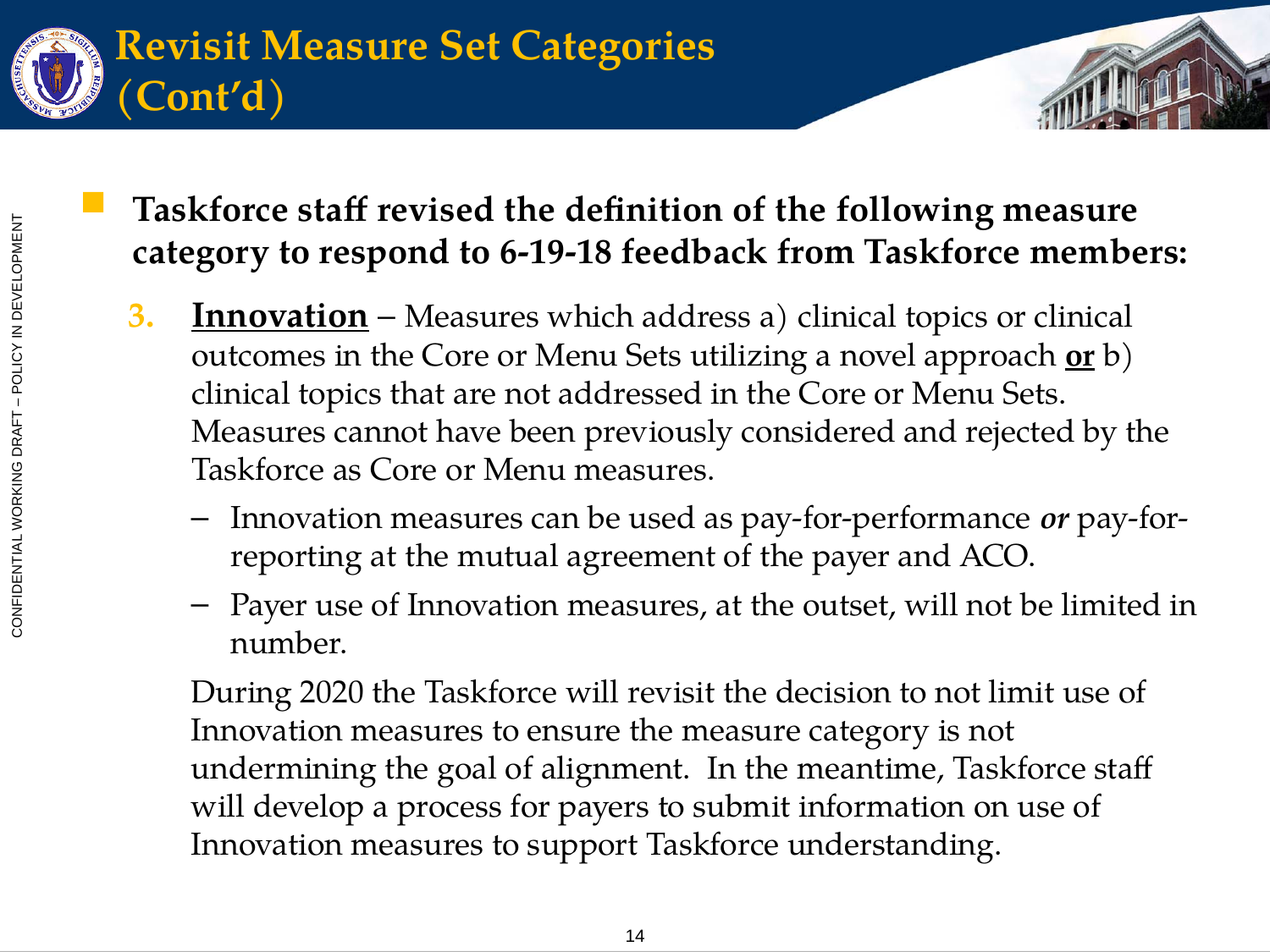

# Revisit Measure Set Categories (Cont’d)
Taskforce staff revised the definition of the following measure category to respond to 6-19-18 feedback from Taskforce members:
Innovation – Measures which address a) clinical topics or clinical outcomes in the Core or Menu Sets utilizing a novel approach or b) clinical topics that are not addressed in the Core or Menu Sets.  Measures cannot have been previously considered and rejected by the Taskforce as Core or Menu measures.
Innovation measures can be used as pay-for-performance or pay-for-reporting at the mutual agreement of the payer and ACO.
Payer use of Innovation measures, at the outset, will not be limited in number.
During 2020 the Taskforce will revisit the decision to not limit use of Innovation measures to ensure the measure category is not undermining the goal of alignment.  In the meantime, Taskforce staff will develop a process for payers to submit information on use of Innovation measures to support Taskforce understanding.